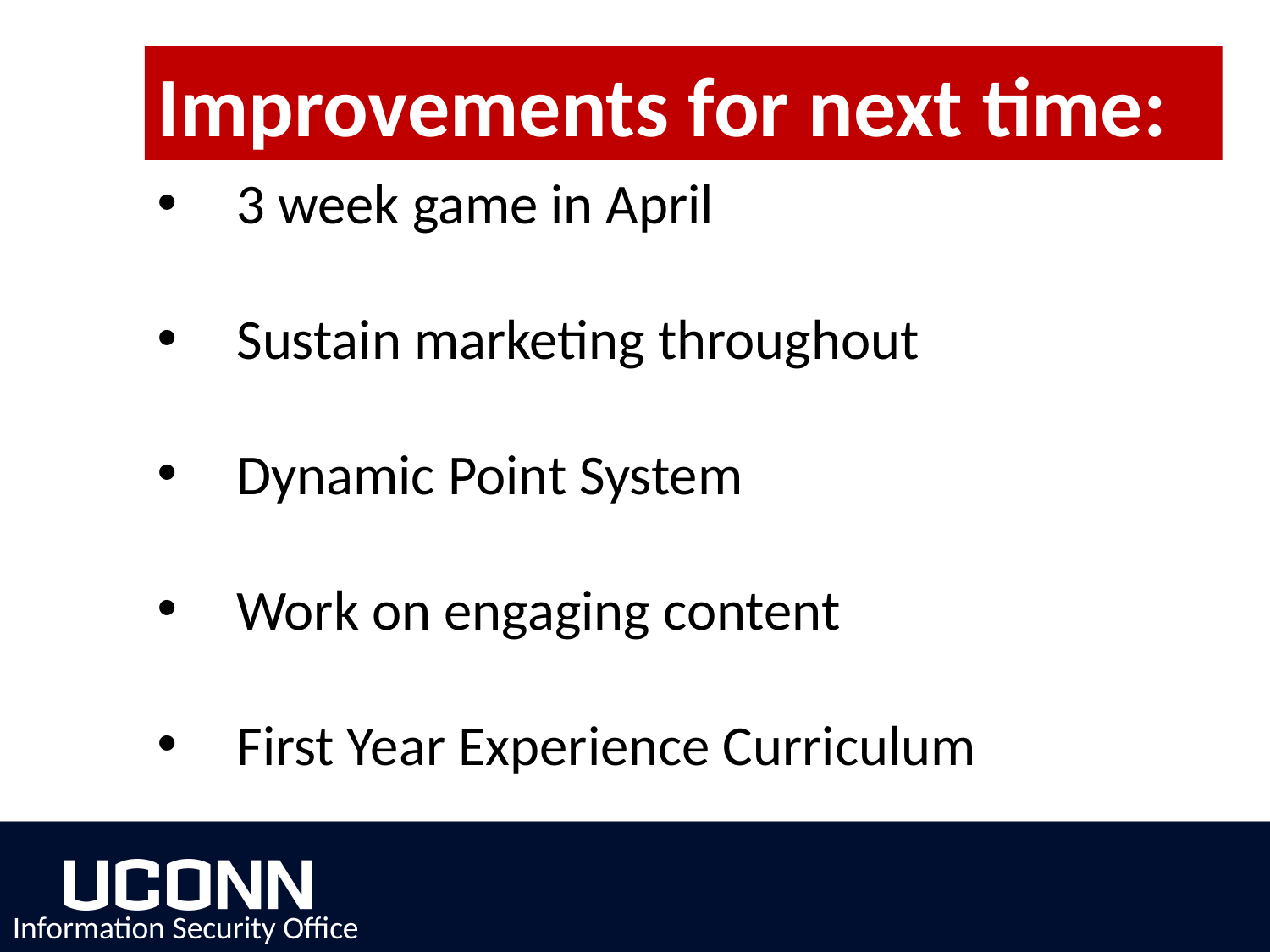

Improvements for next time:
3 week game in April

Sustain marketing throughout

Dynamic Point System

Work on engaging content

First Year Experience Curriculum

Information Security Office